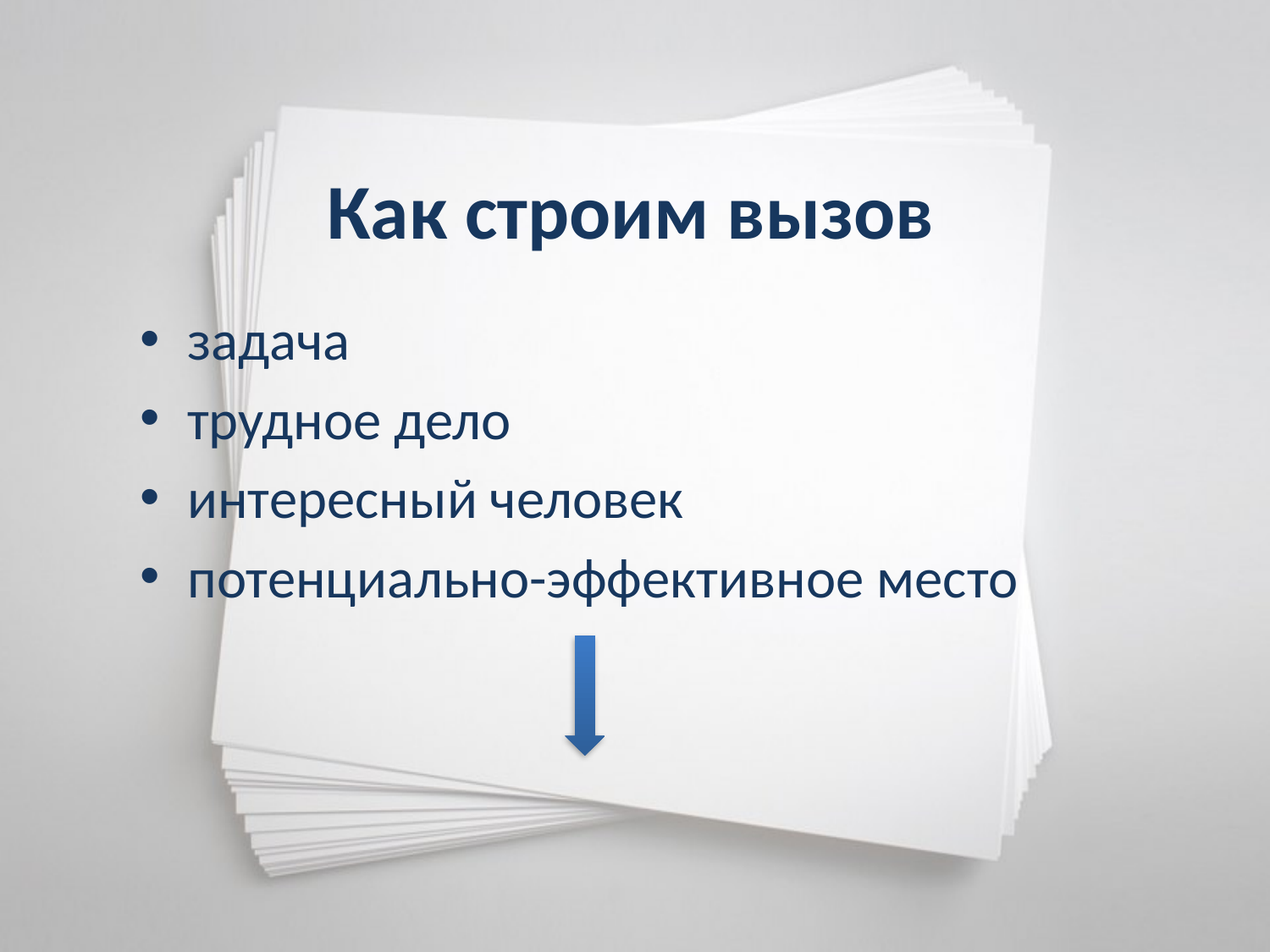

# Как строим вызов
задача
трудное дело
интересный человек
потенциально-эффективное место